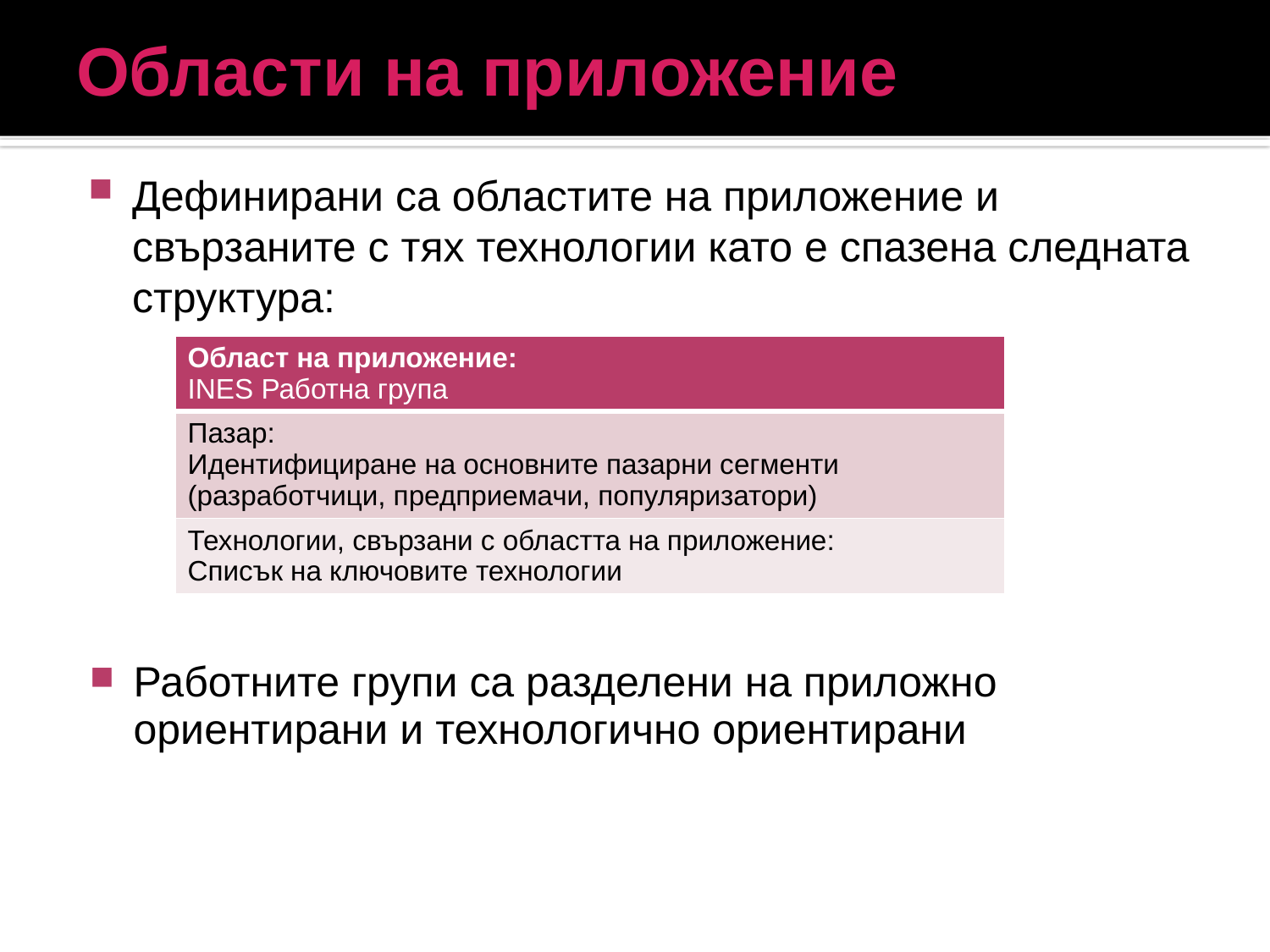

# Области на приложение
Дефинирани са областите на приложение и свързаните с тях технологии като е спазена следната структура:
| Област на приложение: INES Работна група |
| --- |
| Пазар: Идентифициране на основните пазарни сегменти (разработчици, предприемачи, популяризатори) |
| Технологии, свързани с областта на приложение: Списък на ключовите технологии |
Работните групи са разделени на приложно ориентирани и технологично ориентирани